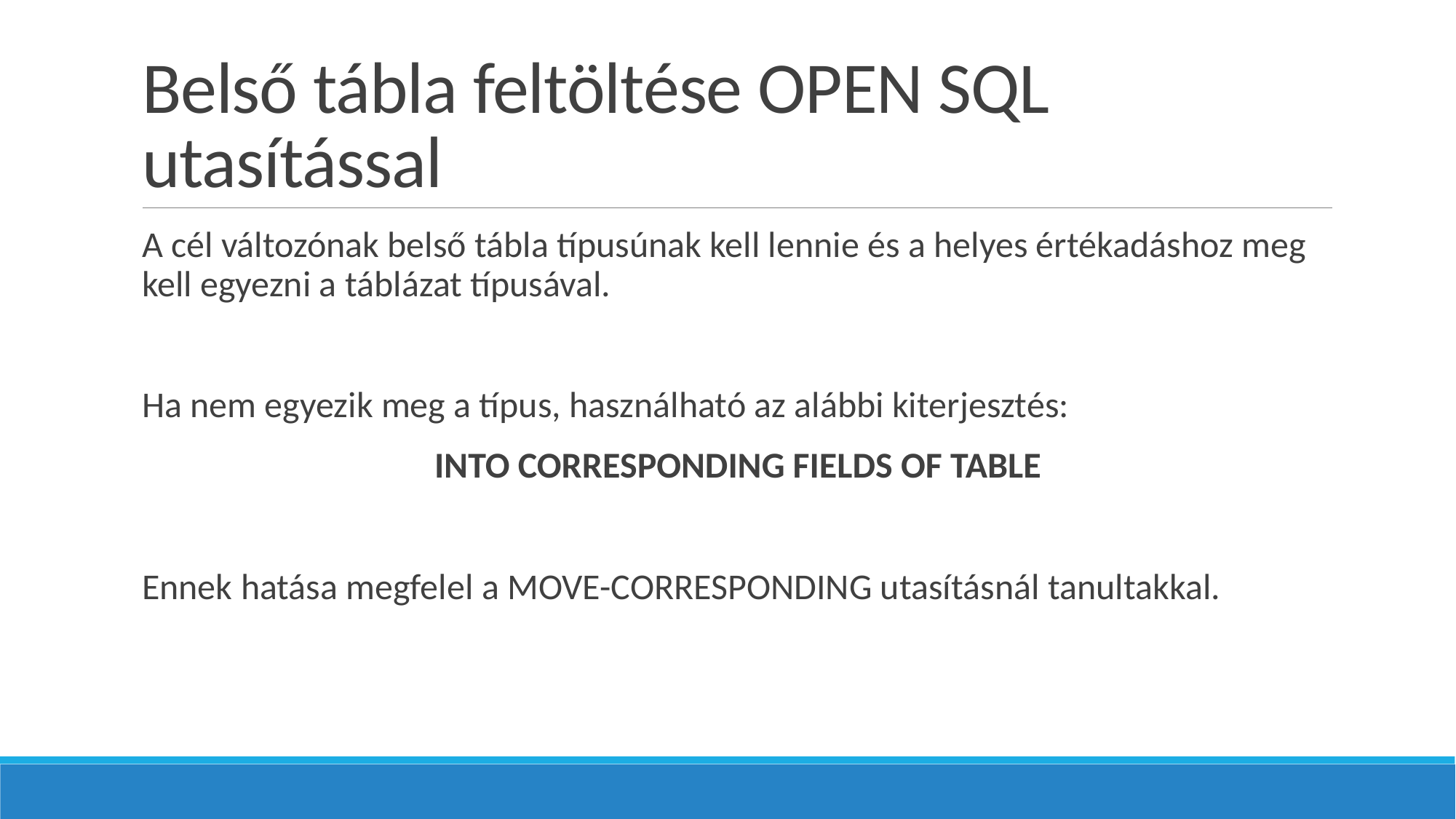

# Belső tábla feltöltése OPEN SQL utasítással
A cél változónak belső tábla típusúnak kell lennie és a helyes értékadáshoz meg kell egyezni a táblázat típusával.

Ha nem egyezik meg a típus, használható az alábbi kiterjesztés:
INTO CORRESPONDING FIELDS OF TABLE

Ennek hatása megfelel a MOVE-CORRESPONDING utasításnál tanultakkal.